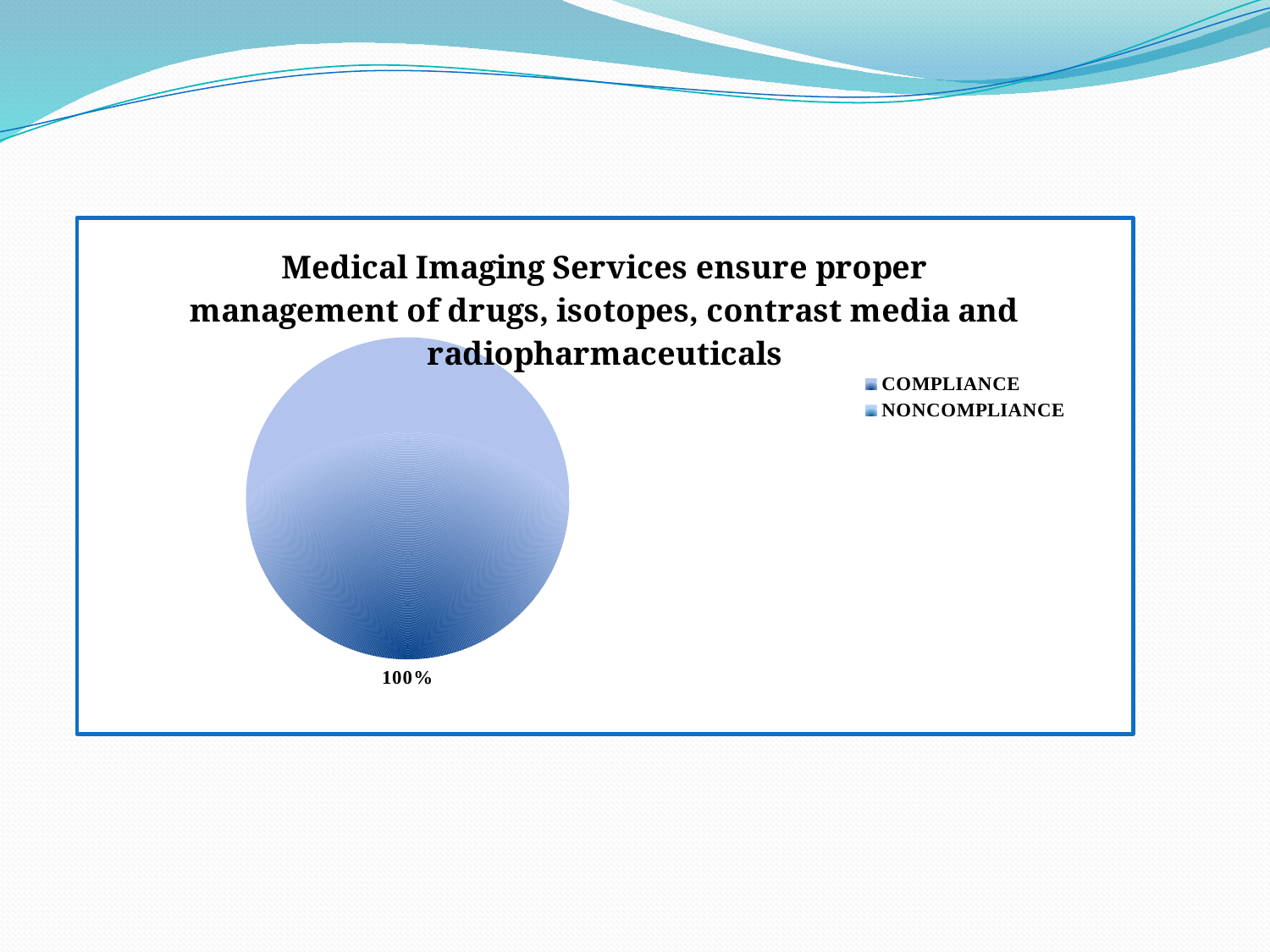

### Chart: Medical Imaging Services ensure proper management of drugs, isotopes, contrast media and radiopharmaceuticals

| Category |  |
|---|---|
| COMPLIANCE | 1.0 |
| NONCOMPLIANCE | 0.0 |